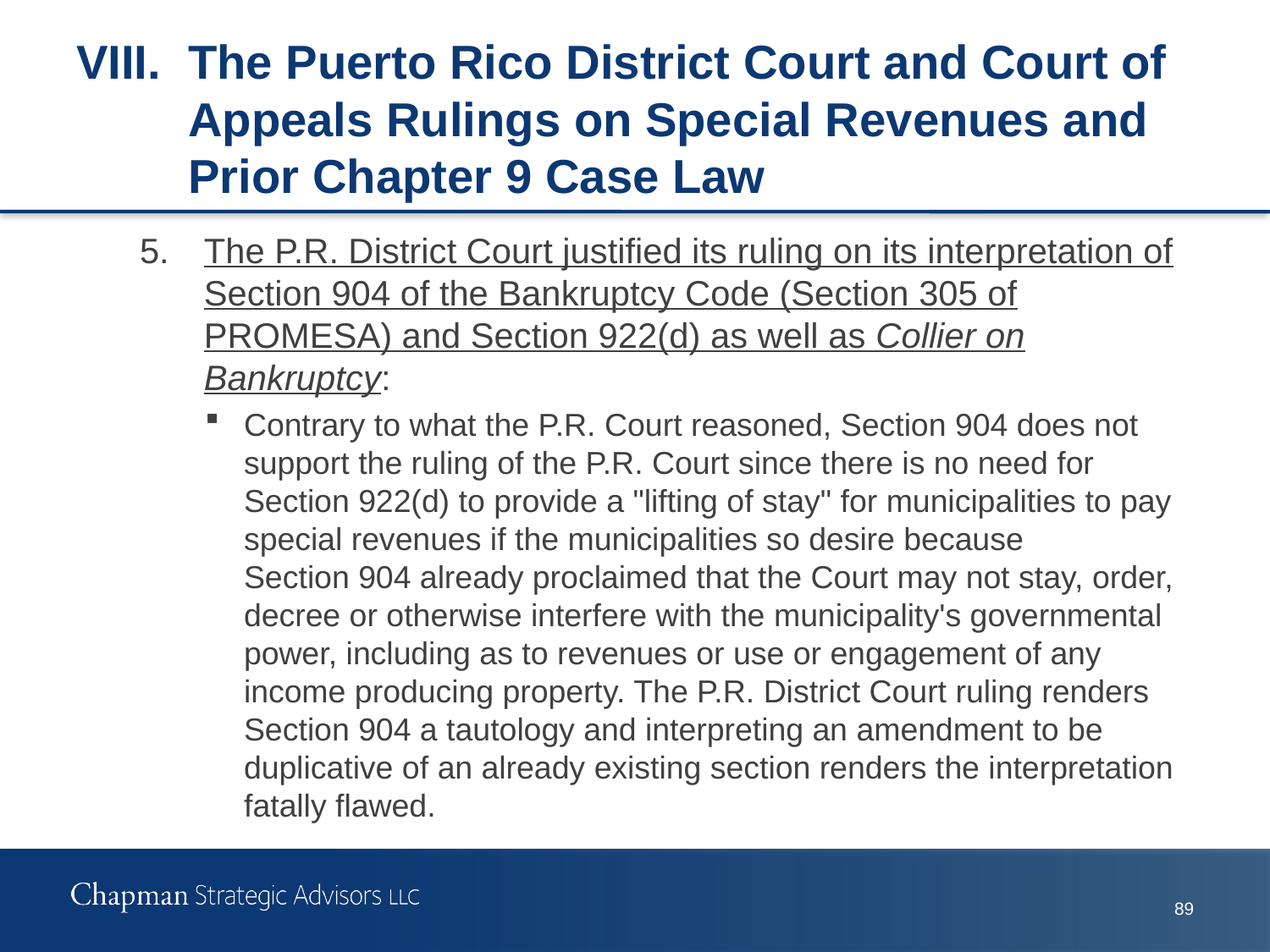

# VIII.	The Puerto Rico District Court and Court of Appeals Rulings on Special Revenues and Prior Chapter 9 Case Law
5.	The P.R. District Court justified its ruling on its interpretation of Section 904 of the Bankruptcy Code (Section 305 of PROMESA) and Section 922(d) as well as Collier on Bankruptcy:
Contrary to what the P.R. Court reasoned, Section 904 does not support the ruling of the P.R. Court since there is no need for Section 922(d) to provide a "lifting of stay" for municipalities to pay special revenues if the municipalities so desire because Section 904 already proclaimed that the Court may not stay, order, decree or otherwise interfere with the municipality's governmental power, including as to revenues or use or engagement of any income producing property. The P.R. District Court ruling renders Section 904 a tautology and interpreting an amendment to be duplicative of an already existing section renders the interpretation fatally flawed.
89